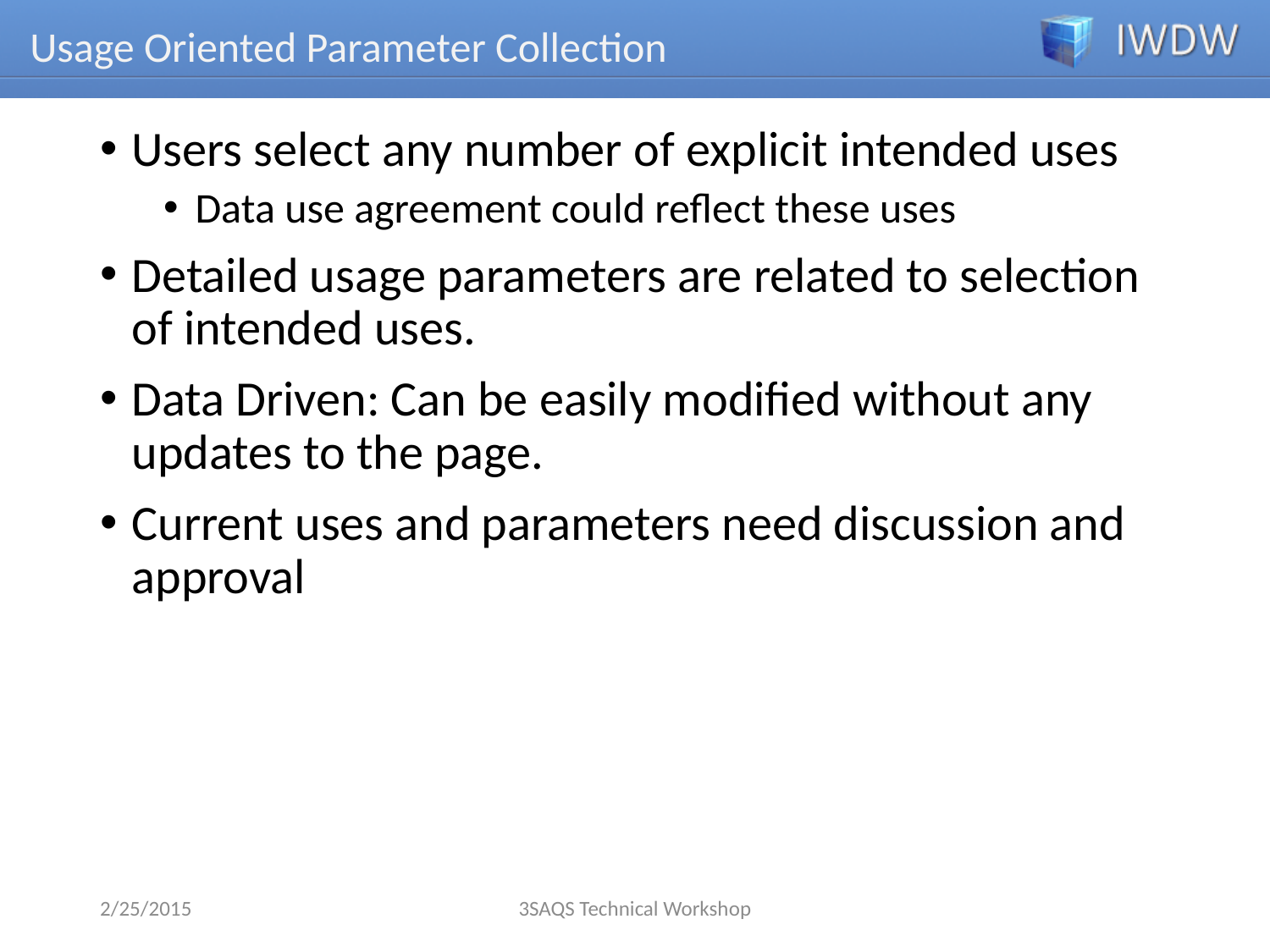

# Usage Oriented Parameter Collection
Users select any number of explicit intended uses
Data use agreement could reflect these uses
Detailed usage parameters are related to selection of intended uses.
Data Driven: Can be easily modified without any updates to the page.
Current uses and parameters need discussion and approval
2/25/2015
3SAQS Technical Workshop